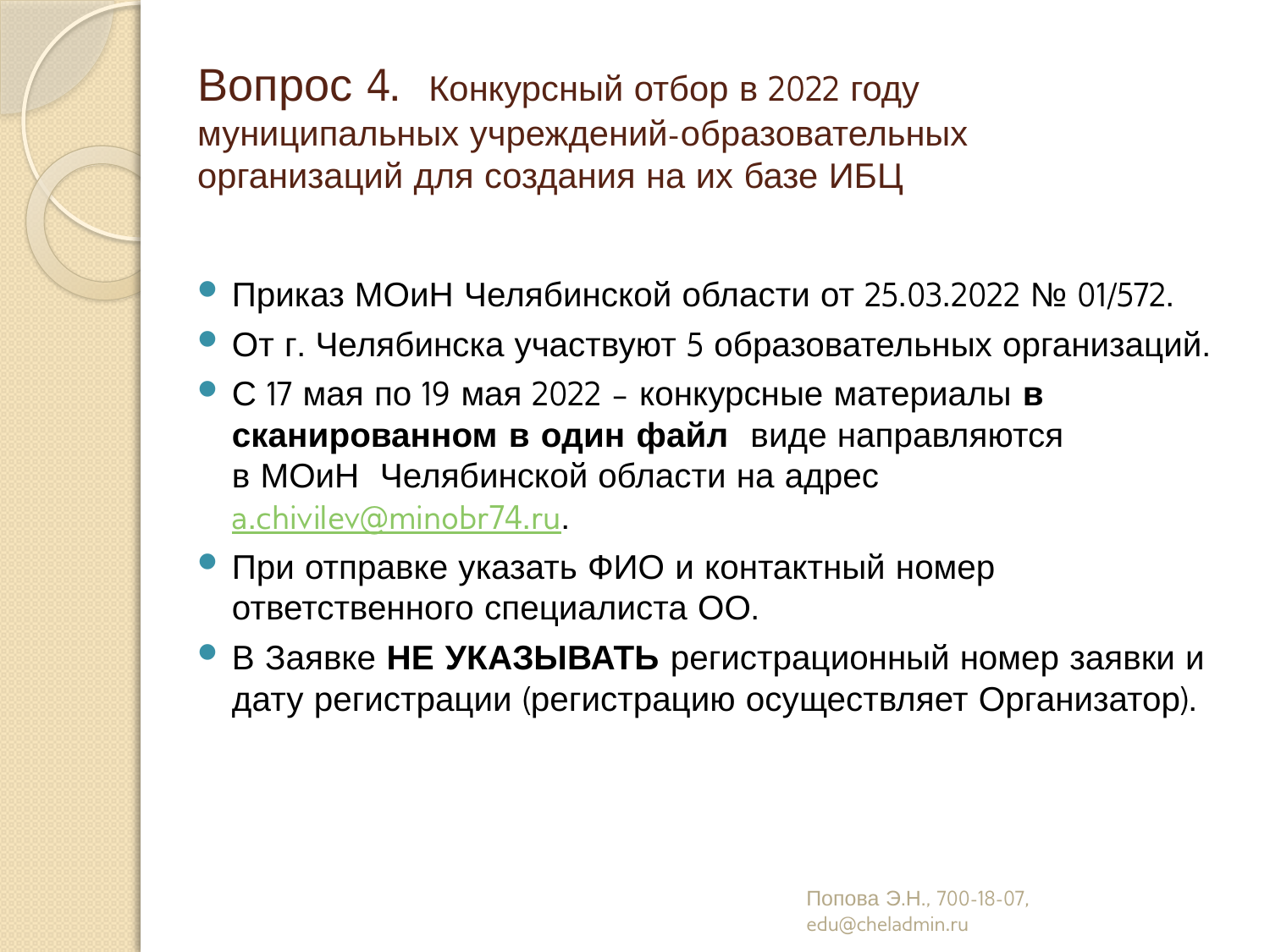

# Вопрос 4.  Конкурсный отбор в 2022 году  муниципальных учреждений-образовательных организаций для создания на их базе ИБЦ
Приказ МОиН Челябинской области от 25.03.2022 № 01/572.
От г. Челябинска участвуют 5 образовательных организаций.
С 17 мая по 19 мая 2022 – конкурсные материалы в сканированном в один файл  виде направляются
в МОиН  Челябинской области на адрес a.chivilev@minobr74.ru.
При отправке указать ФИО и контактный номер ответственного специалиста ОО.
В Заявке НЕ УКАЗЫВАТЬ регистрационный номер заявки и дату регистрации (регистрацию осуществляет Организатор).

Попова Э.Н., 700-18-07, edu@cheladmin.ru